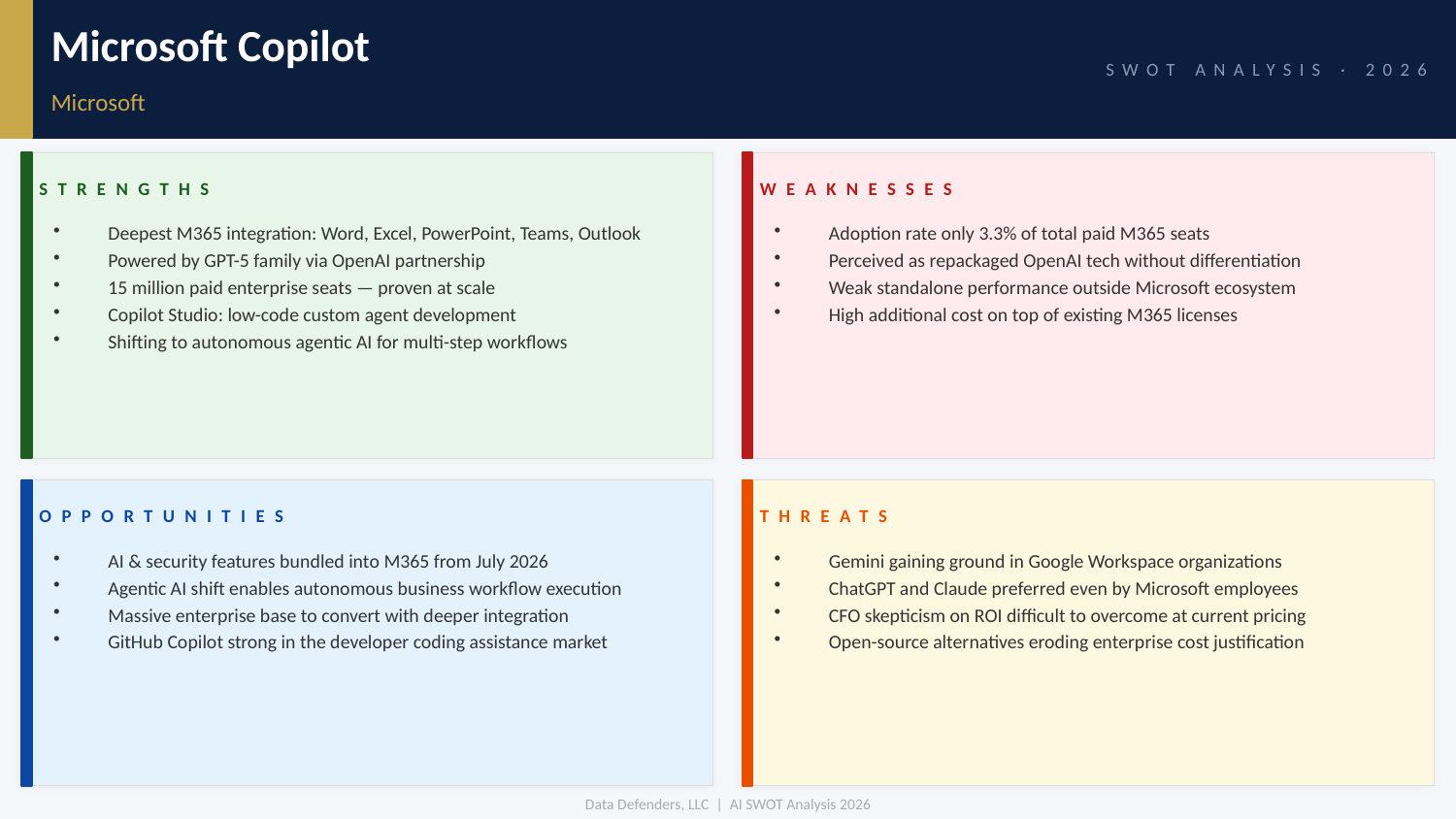

Microsoft Copilot
SWOT ANALYSIS · 2026
Microsoft

STRENGTHS
WEAKNESSES
Deepest M365 integration: Word, Excel, PowerPoint, Teams, Outlook
Powered by GPT-5 family via OpenAI partnership
15 million paid enterprise seats — proven at scale
Copilot Studio: low-code custom agent development
Shifting to autonomous agentic AI for multi-step workflows
Adoption rate only 3.3% of total paid M365 seats
Perceived as repackaged OpenAI tech without differentiation
Weak standalone performance outside Microsoft ecosystem
High additional cost on top of existing M365 licenses

OPPORTUNITIES
THREATS
AI & security features bundled into M365 from July 2026
Agentic AI shift enables autonomous business workflow execution
Massive enterprise base to convert with deeper integration
GitHub Copilot strong in the developer coding assistance market
Gemini gaining ground in Google Workspace organizations
ChatGPT and Claude preferred even by Microsoft employees
CFO skepticism on ROI difficult to overcome at current pricing
Open-source alternatives eroding enterprise cost justification
Data Defenders, LLC  |  AI SWOT Analysis 2026